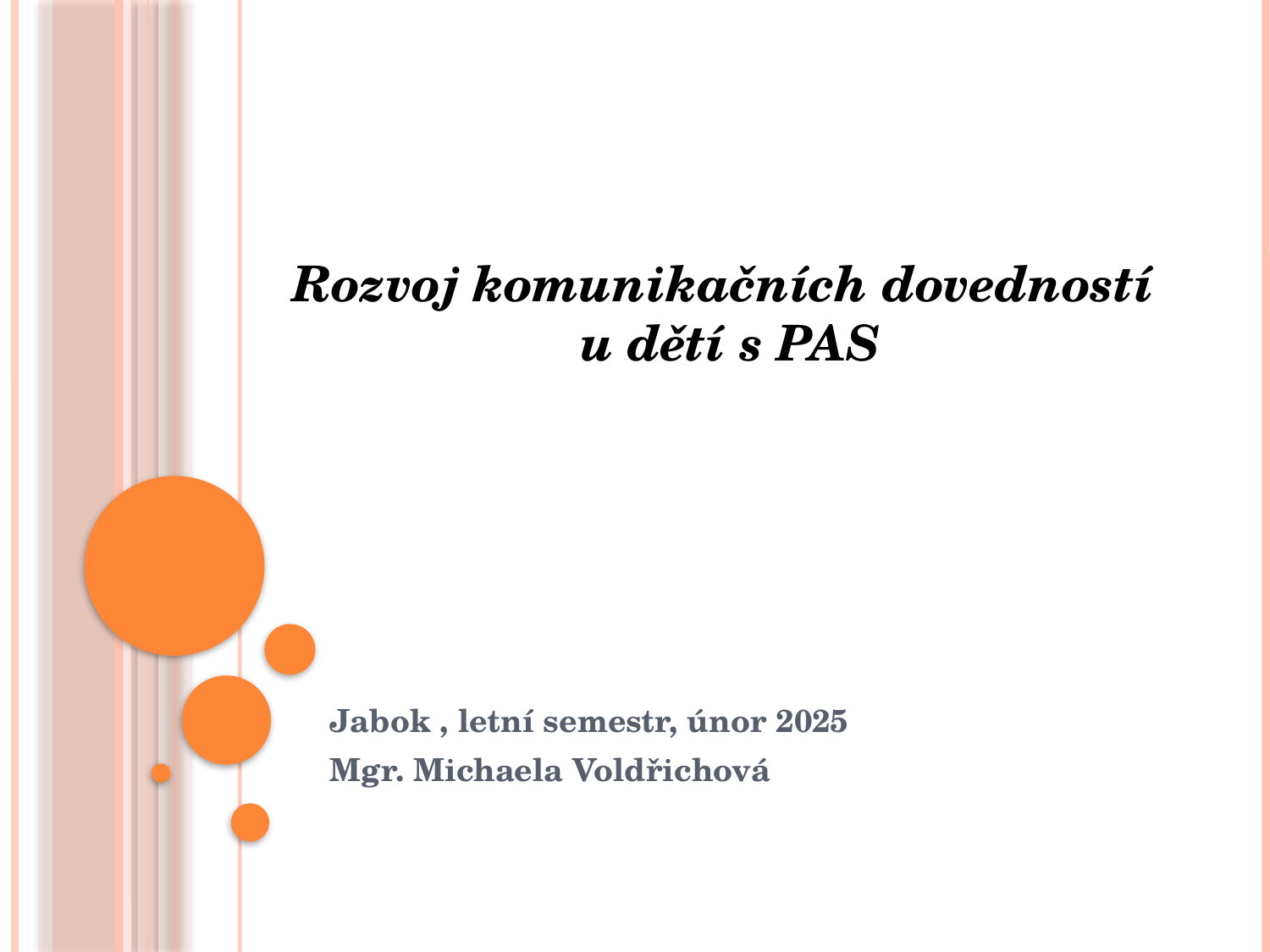

Rozvoj komunikačních dovedností
u dětí s PAS

#
Jabok , letní semestr, únor 2025
Mgr. Michaela Voldřichová